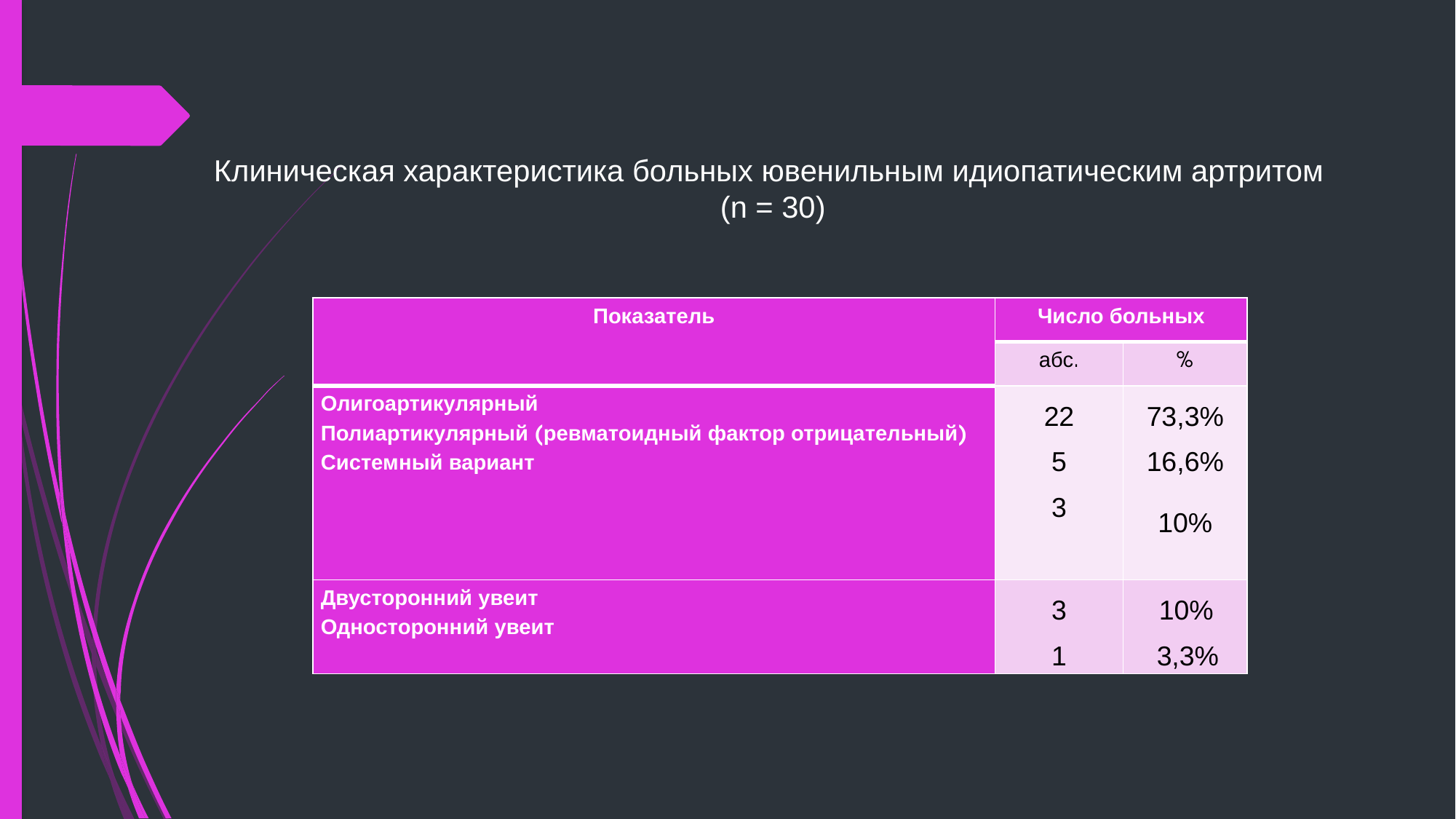

Клиническая характеристика больных ювенильным идиопатическим артритом
(n = 30)
| Показатель | Число больных |  |
| --- | --- | --- |
|  | абс. | % |
| Олигоартикулярный Полиартикулярный (ревматоидный фактор отрицательный) Системный вариант | 22 5 3 | 73,3% 16,6% 10% |
| Двусторонний увеит Односторонний увеит | 3 1 | 10% 3,3% |